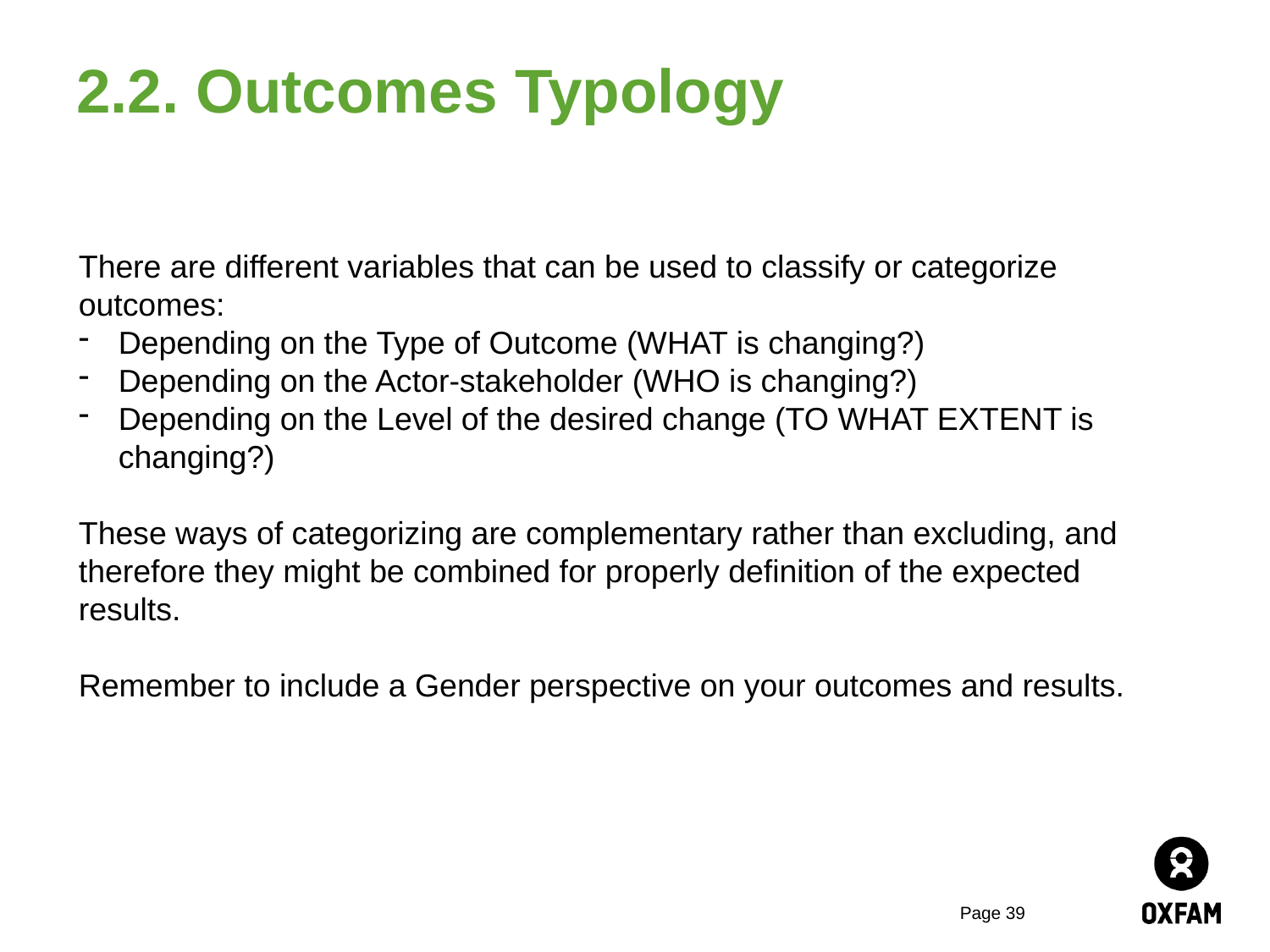

# 2.2. Outcomes Typology
There are different variables that can be used to classify or categorize outcomes:
Depending on the Type of Outcome (WHAT is changing?)
Depending on the Actor-stakeholder (WHO is changing?)
Depending on the Level of the desired change (TO WHAT EXTENT is changing?)

These ways of categorizing are complementary rather than excluding, and therefore they might be combined for properly definition of the expected results.

Remember to include a Gender perspective on your outcomes and results.